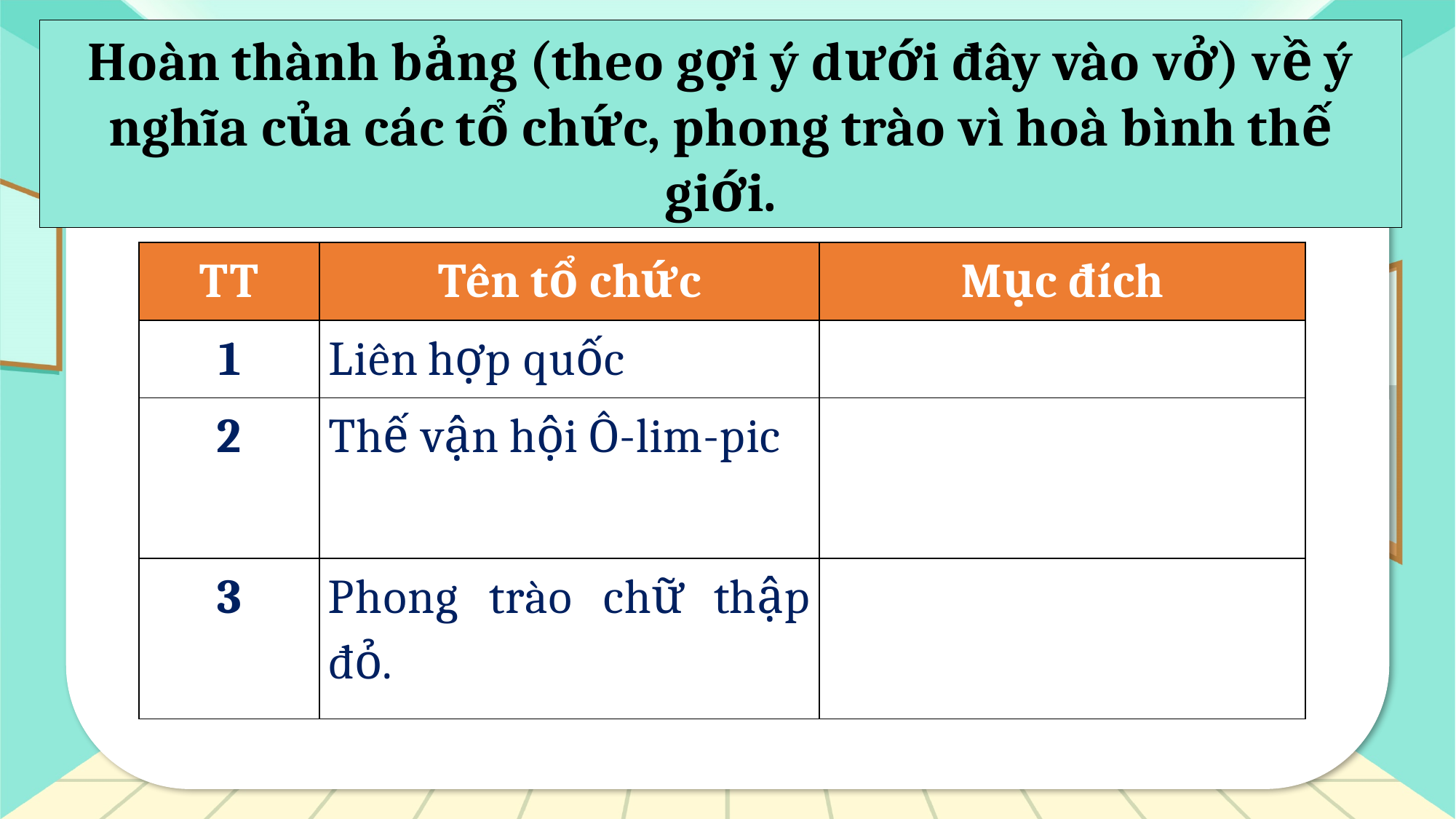

Hoàn thành bảng (theo gợi ý dưới đây vào vở) về ý nghĩa của các tổ chức, phong trào vì hoà bình thế giới.
| TT | Tên tổ chức | Mục đích |
| --- | --- | --- |
| 1 | Liên hợp quốc |  |
| 2 | Thế vận hội Ô-lim-pic |  |
| 3 | Phong trào chữ thập đỏ. |  |